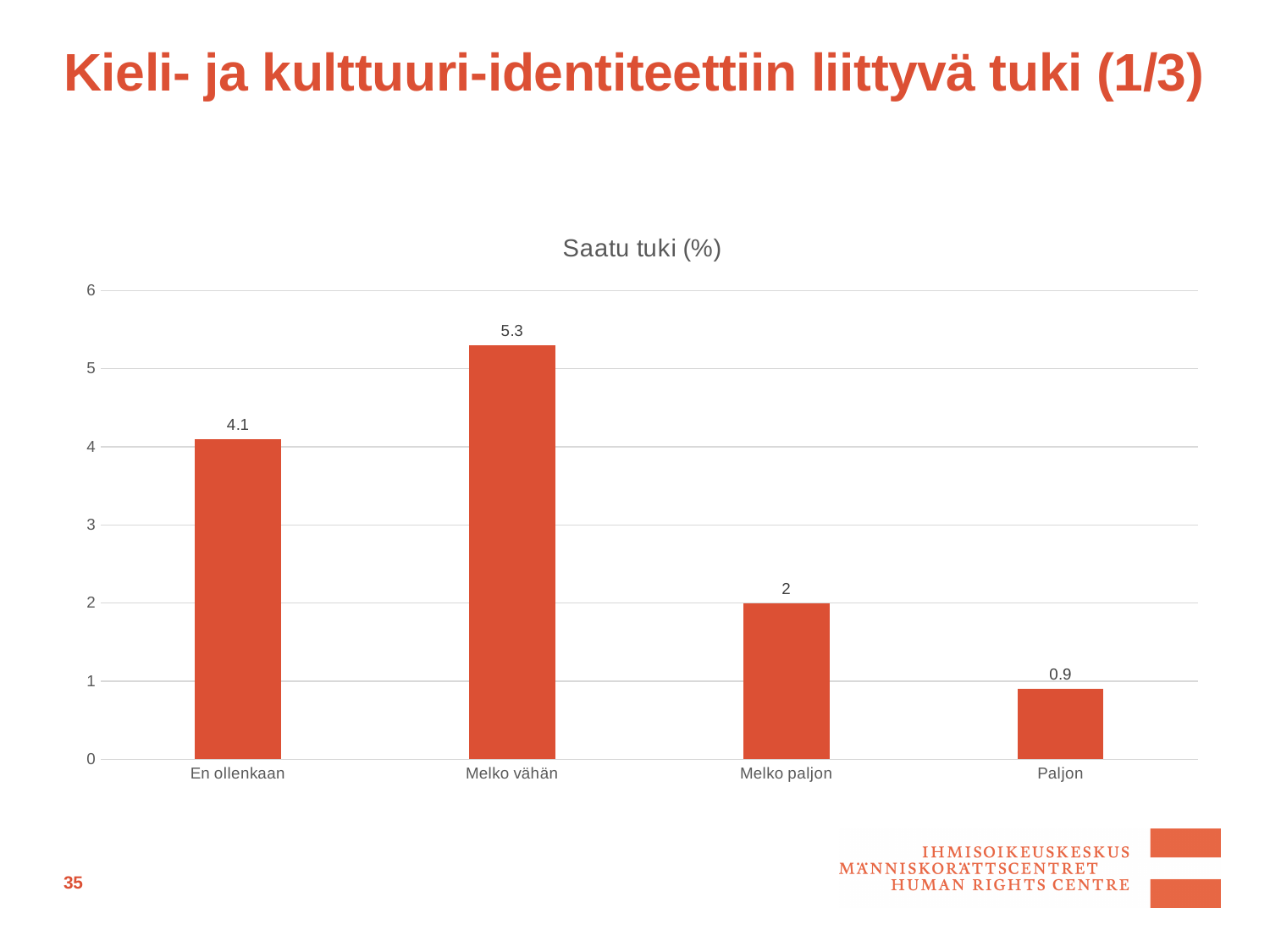

# Kieli- ja kulttuuri-identiteettiin liittyvä tuki (1/3)

### Chart: Saatu tuki (%)

| Category | Percent |
|---|---|
| En ollenkaan | 4.1 |
| Melko vähän | 5.3 |
| Melko paljon | 2.0 |
| Paljon | 0.9 |
35